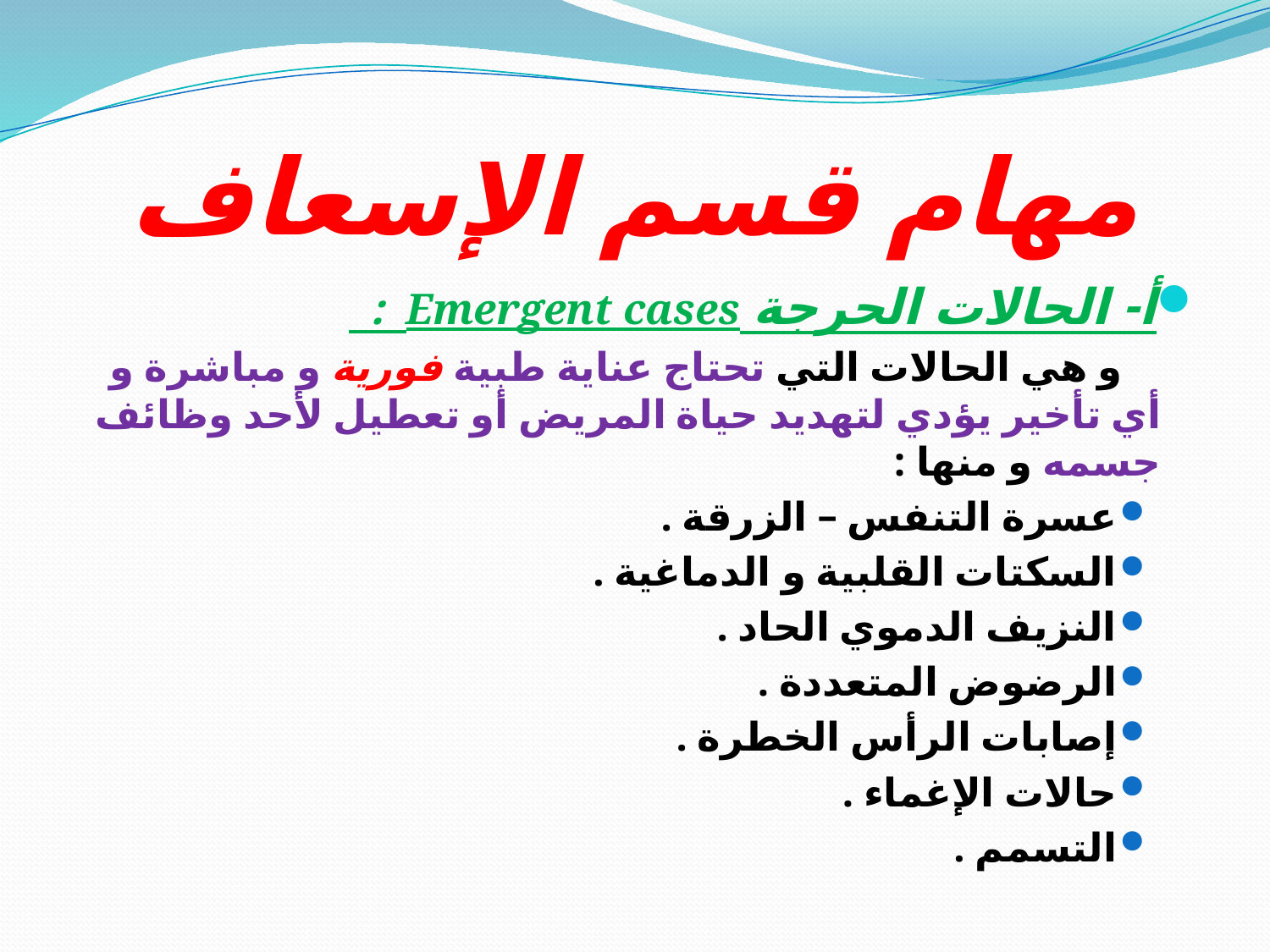

# مهام قسم الإسعاف
أ- الحالات الحرجة Emergent cases  :
       و هي الحالات التي تحتاج عناية طبية فورية و مباشرة و أي تأخير يؤدي لتهديد حياة المريض أو تعطيل لأحد وظائف جسمه و منها :
عسرة التنفس – الزرقة .
السكتات القلبية و الدماغية .
النزيف الدموي الحاد .
الرضوض المتعددة .
إصابات الرأس الخطرة .
حالات الإغماء .
التسمم .